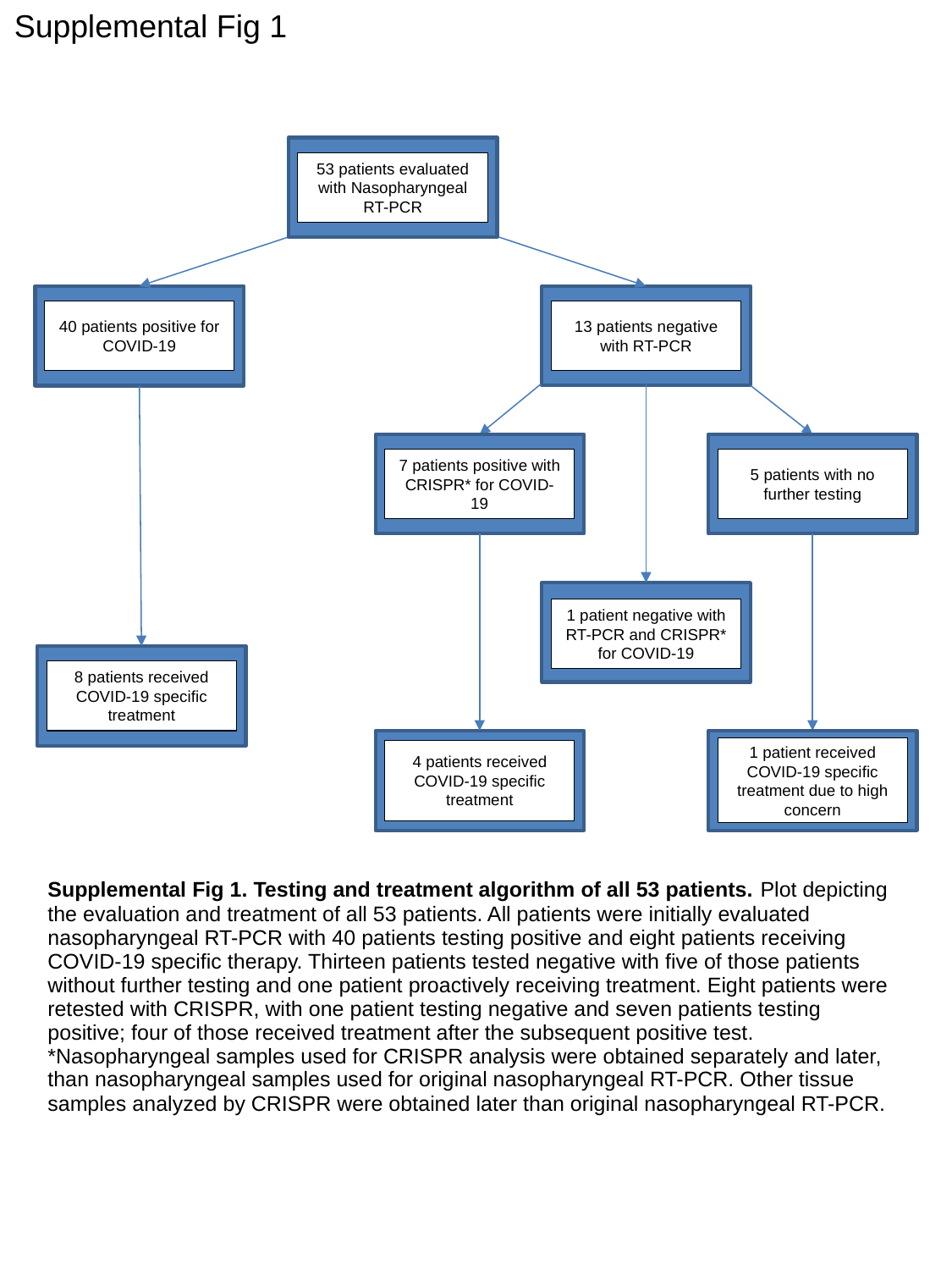

Supplemental Fig 1

53 patients evaluated with Nasopharyngeal RT-PCR

40 patients positive for COVID-19

13 patients negative with RT-PCR

7 patients positive with CRISPR* for COVID-19

5 patients with no further testing

1 patient negative with RT-PCR and CRISPR* for COVID-19

8 patients received COVID-19 specific treatment

4 patients received COVID-19 specific treatment

1 patient received COVID-19 specific treatment due to high concern
| Supplemental Fig 1. Testing and treatment algorithm of all 53 patients. Plot depicting the evaluation and treatment of all 53 patients. All patients were initially evaluated nasopharyngeal RT-PCR with 40 patients testing positive and eight patients receiving COVID-19 specific therapy. Thirteen patients tested negative with five of those patients without further testing and one patient proactively receiving treatment. Eight patients were retested with CRISPR, with one patient testing negative and seven patients testing positive; four of those received treatment after the subsequent positive test. \*Nasopharyngeal samples used for CRISPR analysis were obtained separately and later, than nasopharyngeal samples used for original nasopharyngeal RT-PCR. Other tissue samples analyzed by CRISPR were obtained later than original nasopharyngeal RT-PCR. |
| --- |